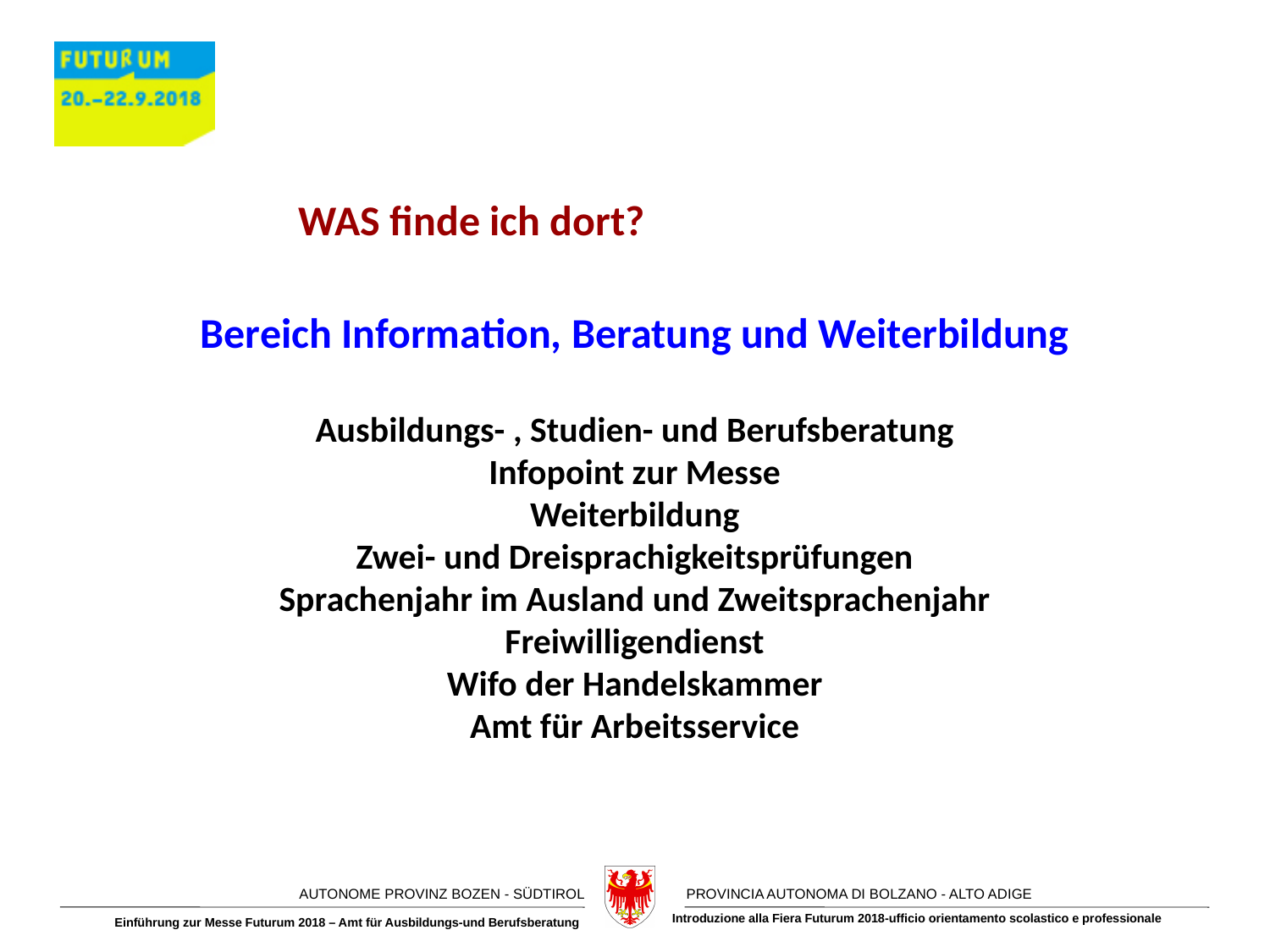

WAS finde ich dort?

Bereich Information, Beratung und Weiterbildung

Ausbildungs- , Studien- und Berufsberatung
Infopoint zur Messe
Weiterbildung
Zwei- und Dreisprachigkeitsprüfungen
Sprachenjahr im Ausland und Zweitsprachenjahr
Freiwilligendienst
Wifo der Handelskammer
Amt für Arbeitsservice